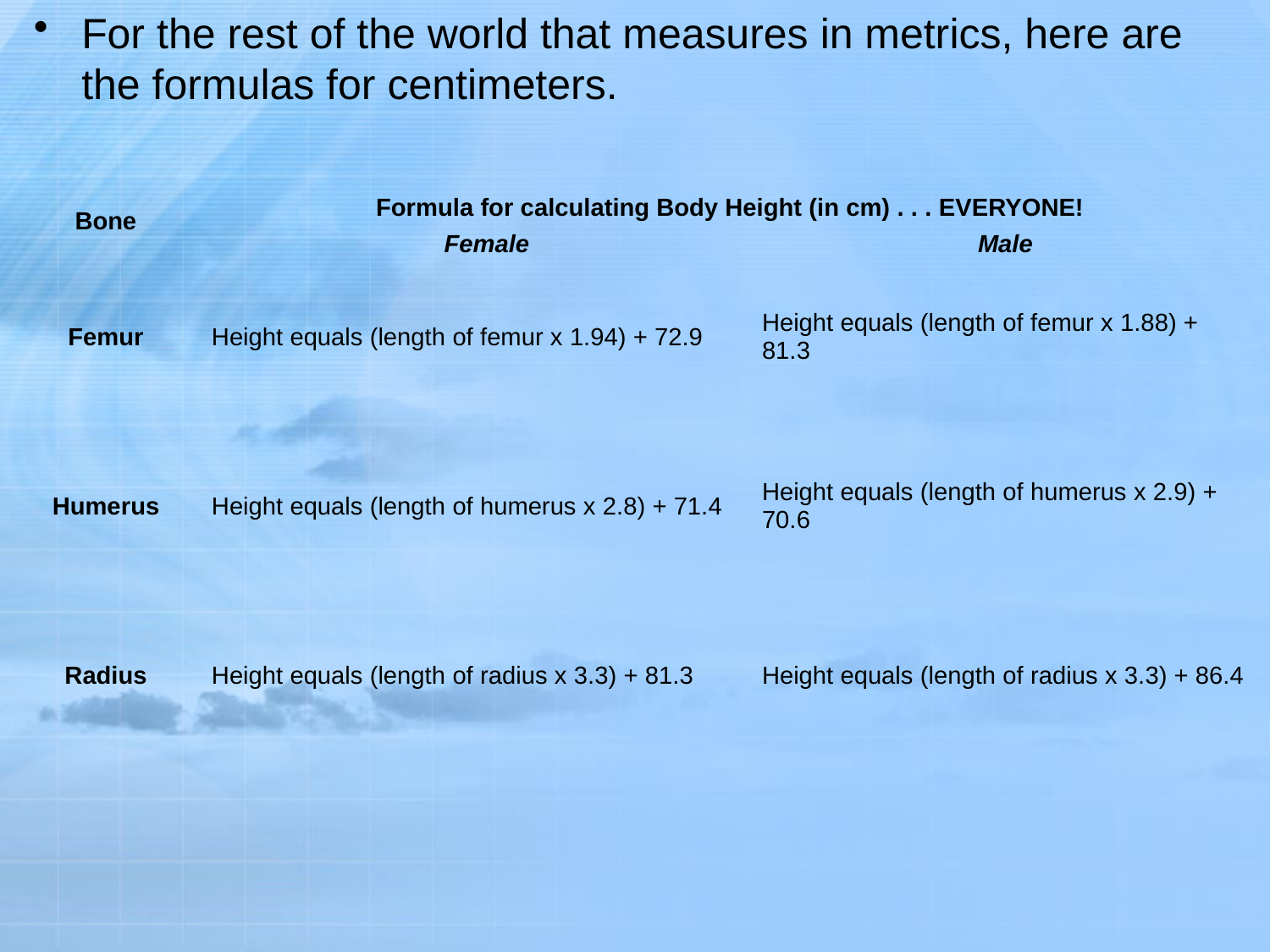

For the rest of the world that measures in metrics, here are the formulas for centimeters.
| Bone | Formula for calculating Body Height (in cm) . . . EVERYONE! |  |
| --- | --- | --- |
|  | Female | Male |
| Femur | Height equals (length of femur x 1.94) + 72.9 | Height equals (length of femur x 1.88) + 81.3 |
| Humerus | Height equals (length of humerus x 2.8) + 71.4 | Height equals (length of humerus x 2.9) + 70.6 |
| Radius | Height equals (length of radius x 3.3) + 81.3 | Height equals (length of radius x 3.3) + 86.4 |